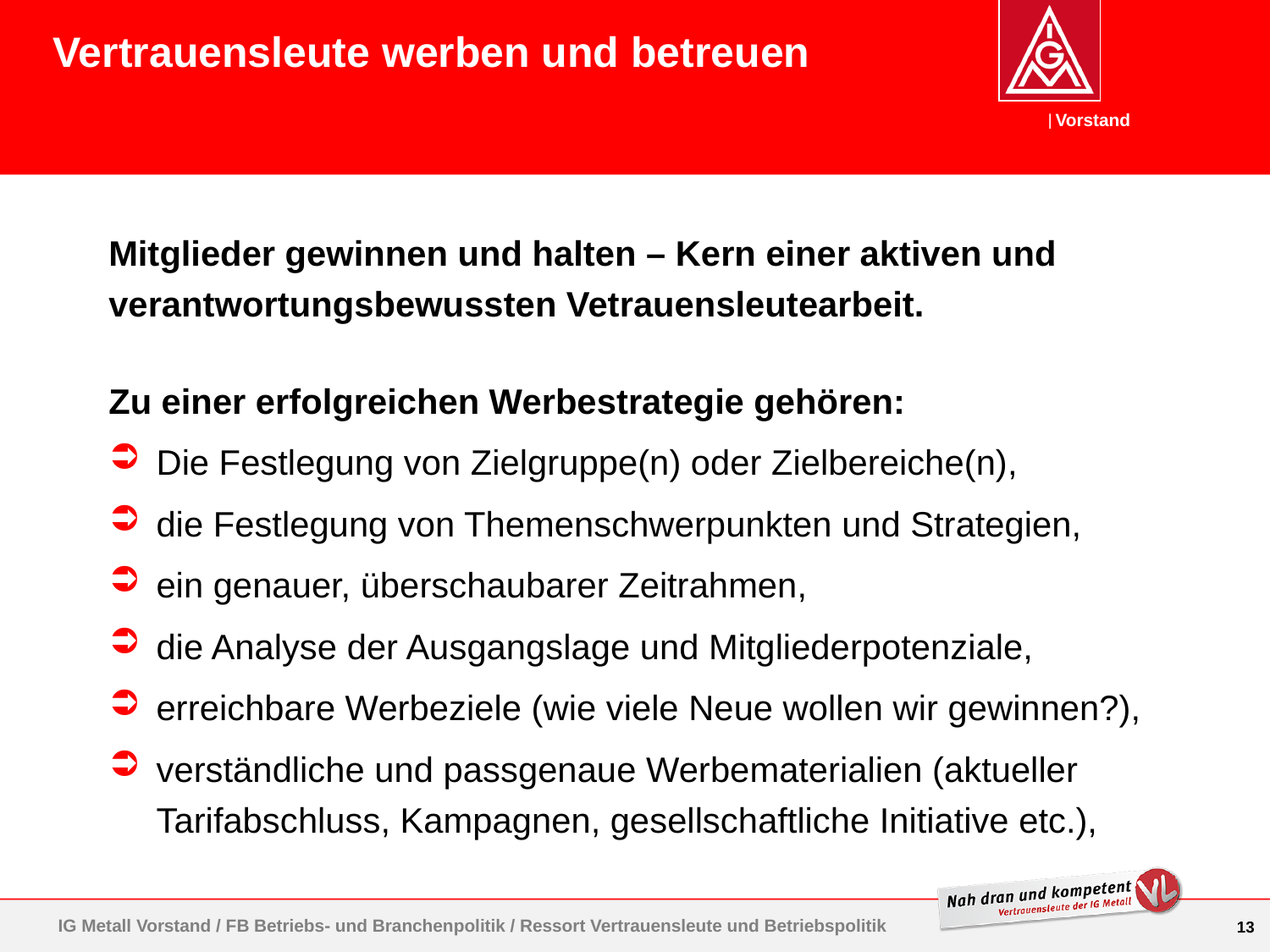

Vertrauensleute werben und betreuen
Mitglieder gewinnen und halten – Kern einer aktiven und verantwortungsbewussten Vetrauensleutearbeit.
Zu einer erfolgreichen Werbestrategie gehören:
Die Festlegung von Zielgruppe(n) oder Zielbereiche(n),
die Festlegung von Themenschwerpunkten und Strategien,
ein genauer, überschaubarer Zeitrahmen,
die Analyse der Ausgangslage und Mitgliederpotenziale,
erreichbare Werbeziele (wie viele Neue wollen wir gewinnen?),
verständliche und passgenaue Werbematerialien (aktueller Tarifabschluss, Kampagnen, gesellschaftliche Initiative etc.),
IG Metall Vorstand / FB Betriebs- und Branchenpolitik / Ressort Vertrauensleute und Betriebspolitik
13